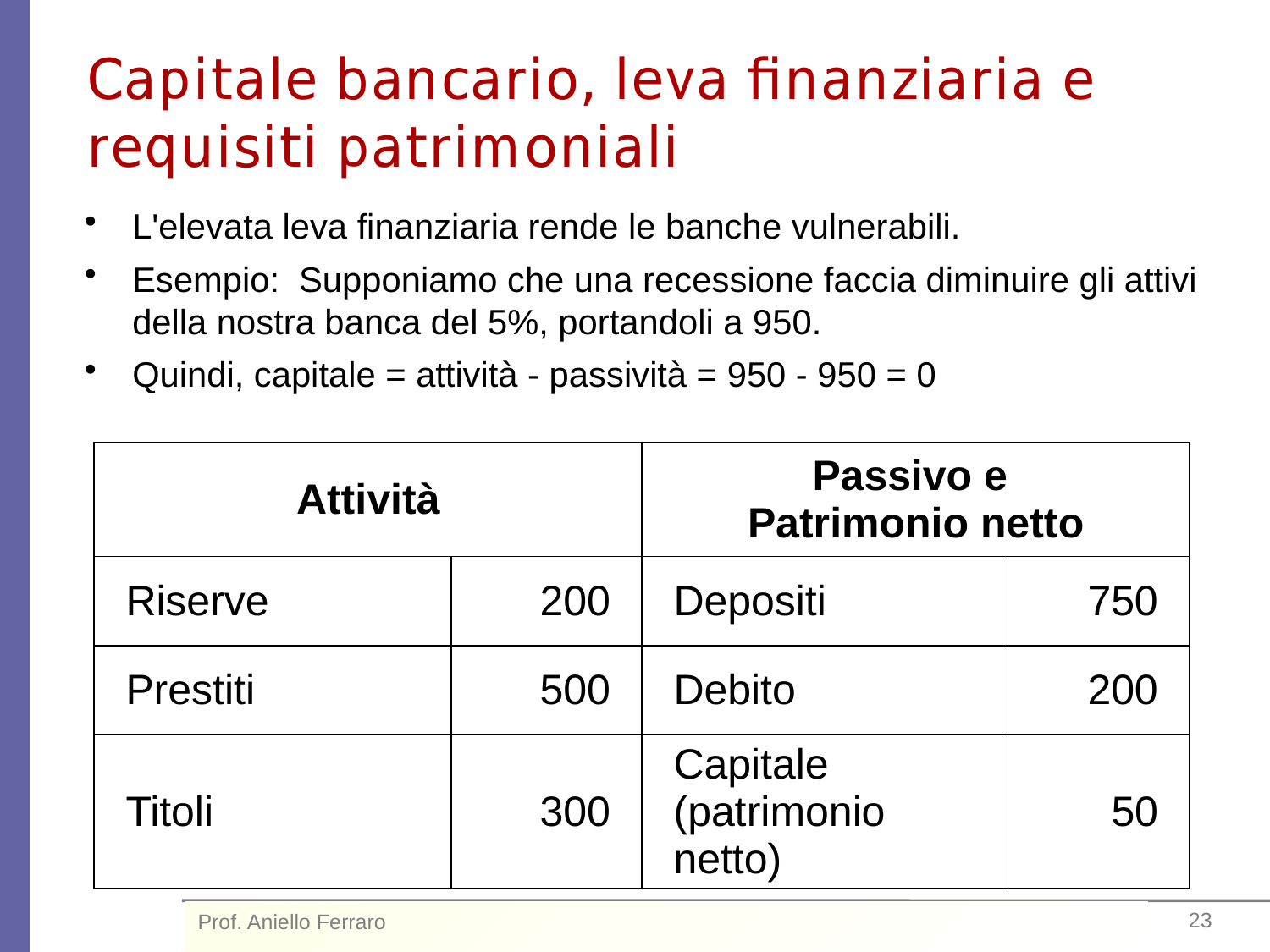

# Capitale bancario, leva finanziaria e requisiti patrimoniali
L'elevata leva finanziaria rende le banche vulnerabili.
Esempio:  Supponiamo che una recessione faccia diminuire gli attivi della nostra banca del 5%, portandoli a 950.
Quindi, capitale = attività - passività = 950 - 950 = 0
| Attività |  | Passivo e Patrimonio netto |  |
| --- | --- | --- | --- |
| Riserve | 200 | Depositi | 750 |
| Prestiti | 500 | Debito | 200 |
| Titoli | 300 | Capitale (patrimonio netto) | 50 |
Prof. Aniello Ferraro